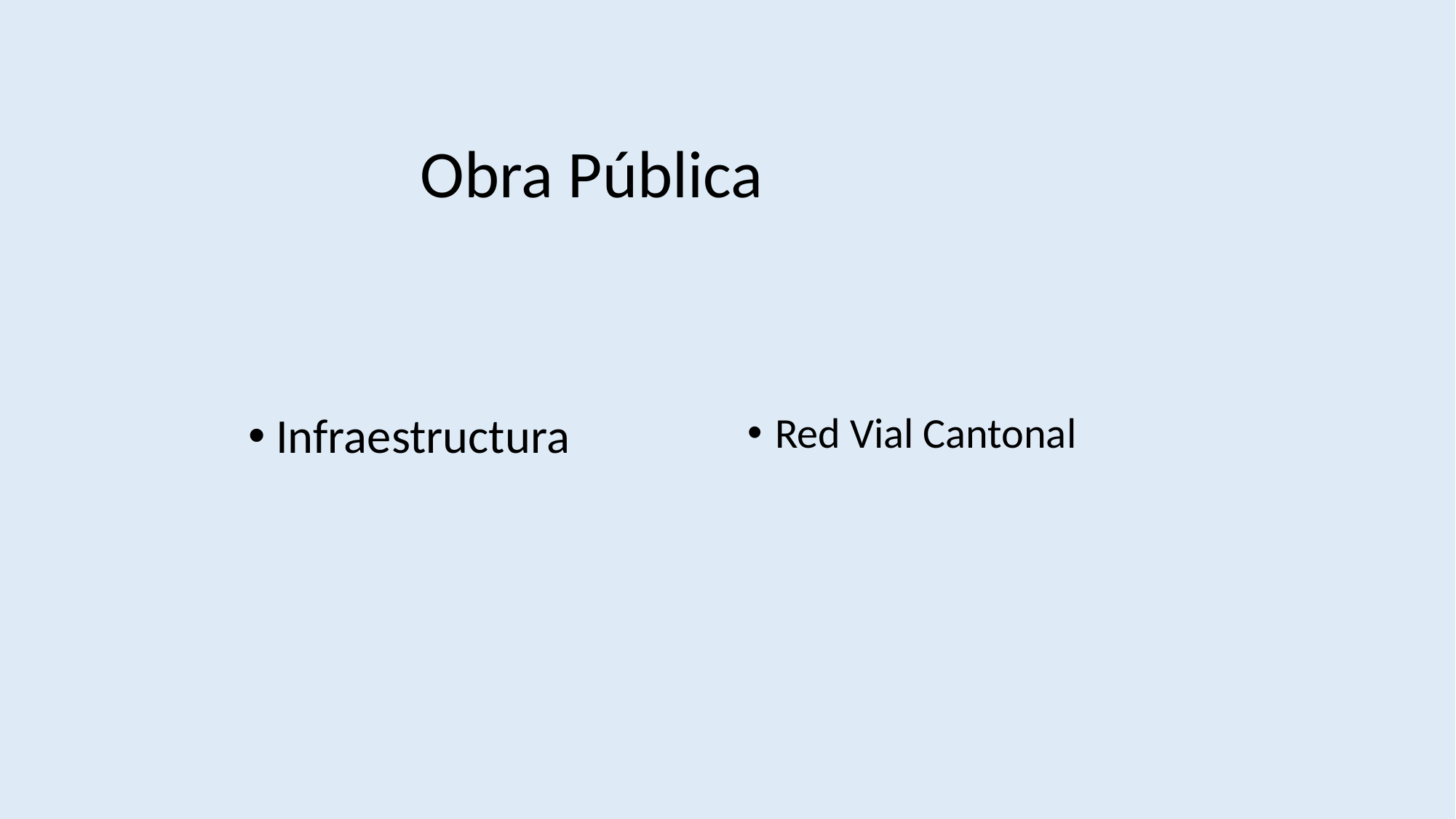

# Obra Pública

Infraestructura

Red Vial Cantonal